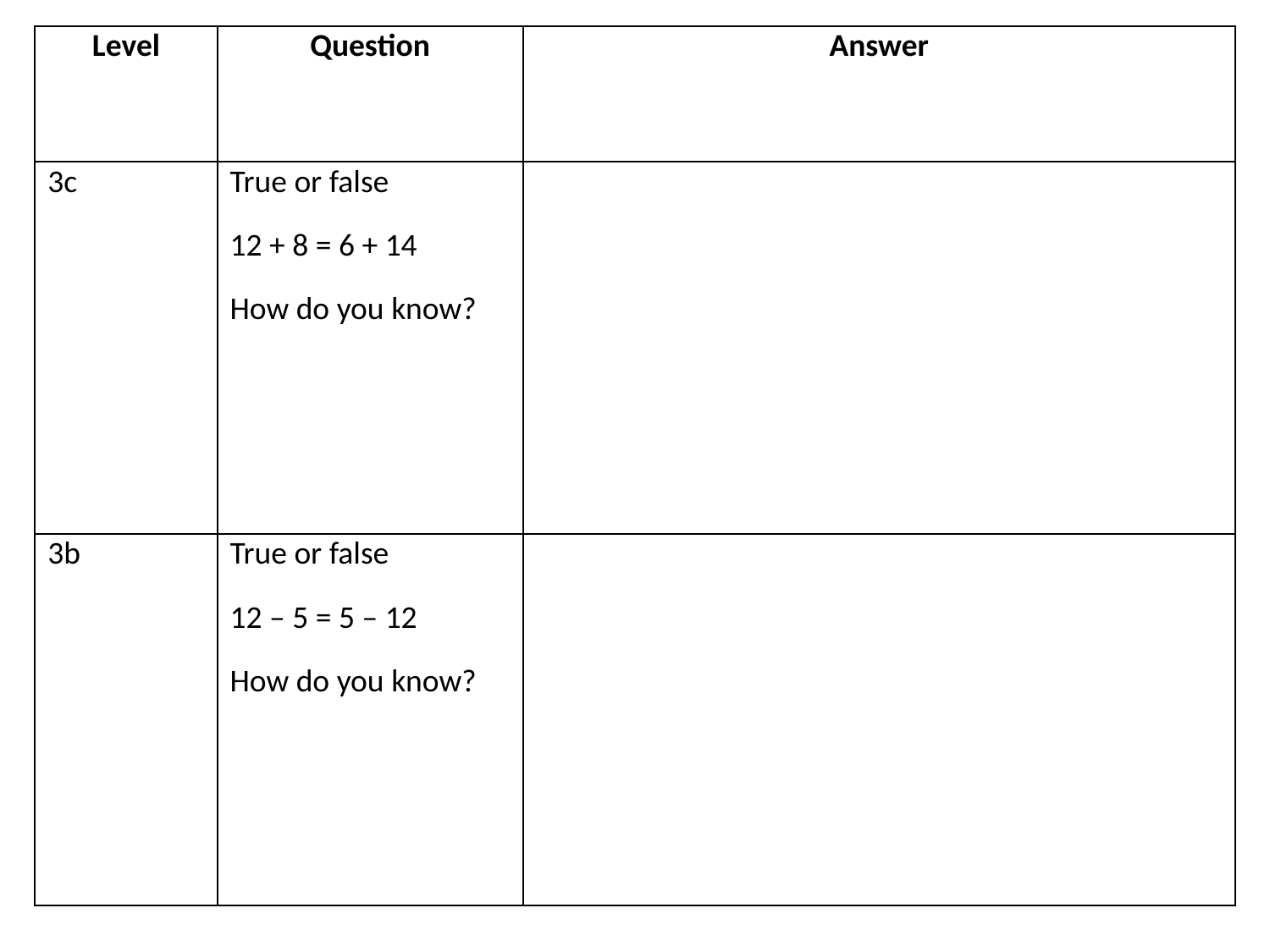

| Level | Question | Answer |
| --- | --- | --- |
| 3c | True or false 12 + 8 = 6 + 14 How do you know? |  |
| 3b | True or false 12 – 5 = 5 – 12 How do you know? |  |